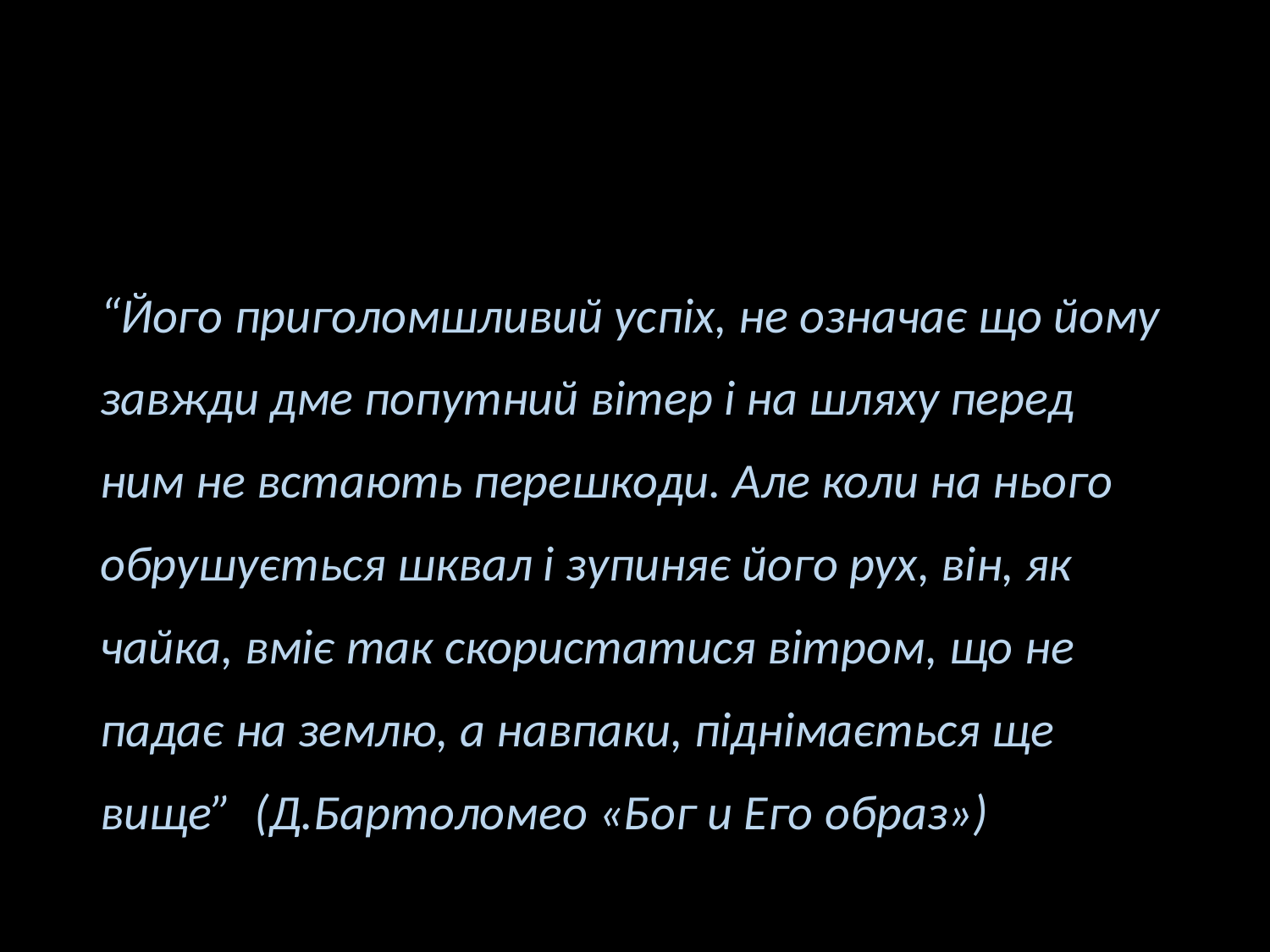

#
“Його приголомшливий успіх, не означає що йому завжди дме попутний вітер і на шляху перед ним не встають перешкоди. Але коли на нього обрушується шквал і зупиняє його рух, він, як чайка, вміє так скористатися вітром, що не падає на землю, а навпаки, піднімається ще вище”  (Д.Бартоломео «Бог и Его образ»)